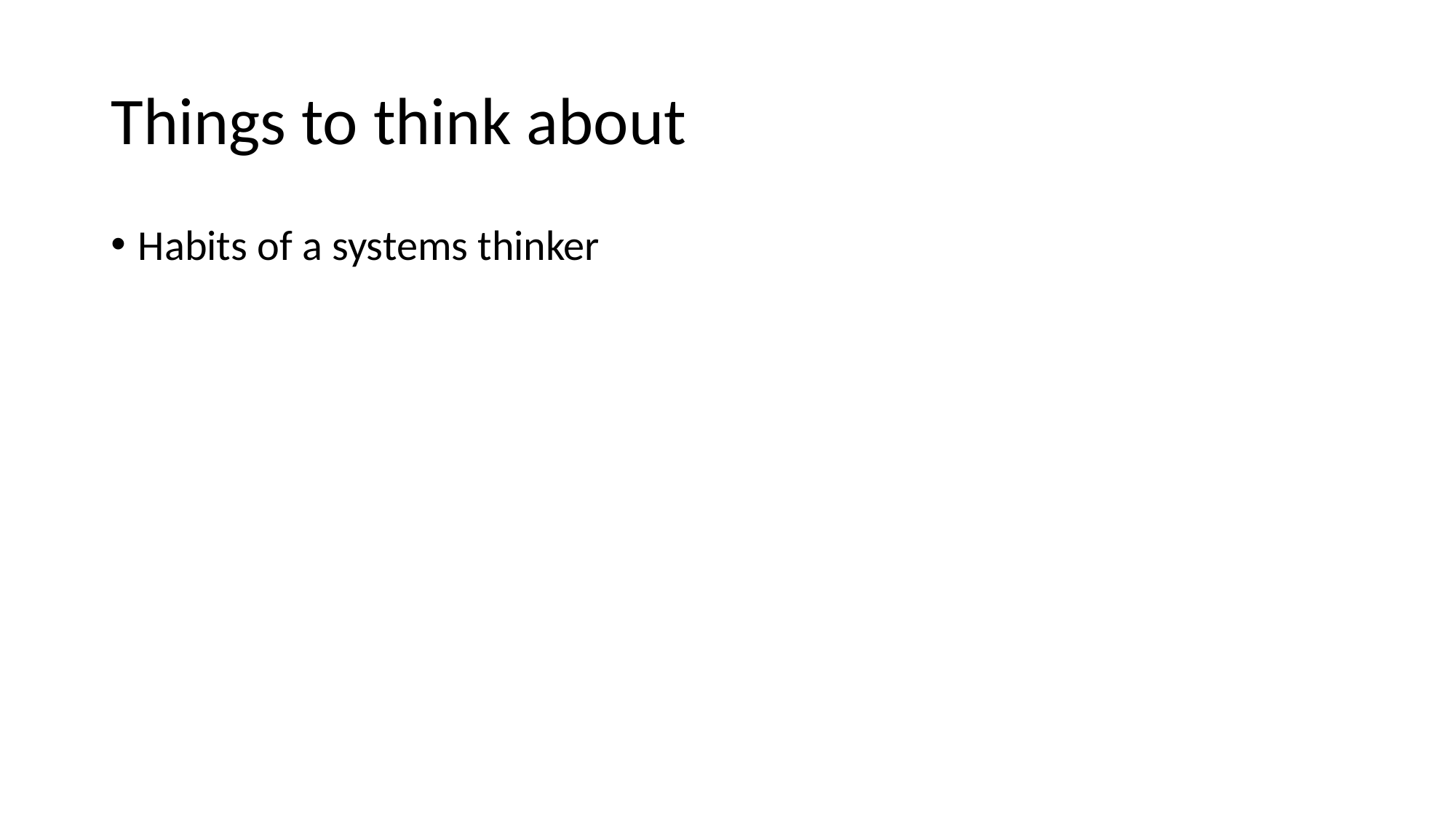

# Things to think about
Habits of a systems thinker